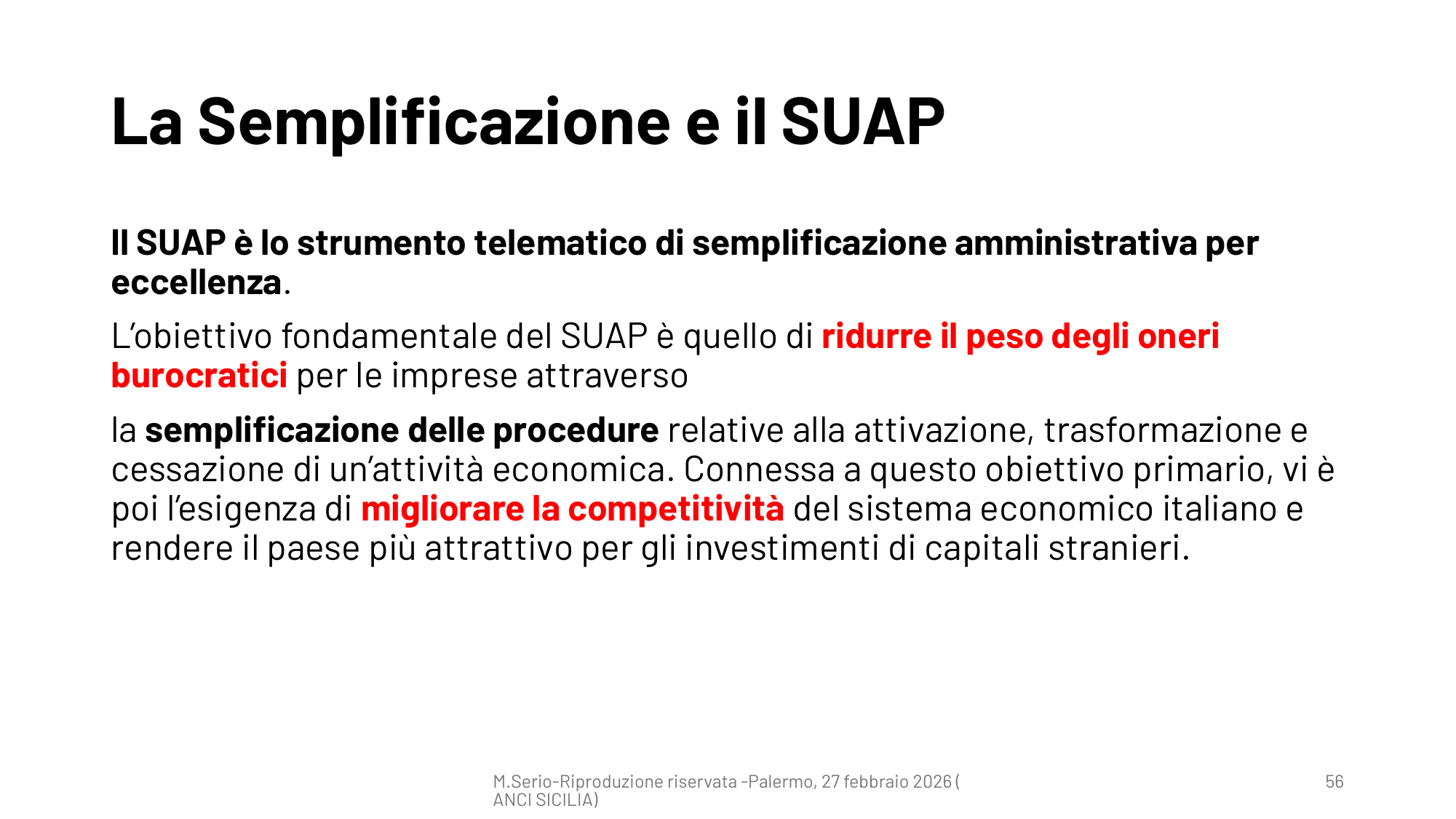

# La Semplificazione e il SUAP
Il SUAP è lo strumento telematico di semplificazione amministrativa per eccellenza.
L’obiettivo fondamentale del SUAP è quello di ridurre il peso degli oneri burocratici per le imprese attraverso
la semplificazione delle procedure relative alla attivazione, trasformazione e cessazione di un’attività economica. Connessa a questo obiettivo primario, vi è poi l’esigenza di migliorare la competitività del sistema economico italiano e rendere il paese più attrattivo per gli investimenti di capitali stranieri.
M.Serio-Riproduzione riservata -Palermo, 27 febbraio 2026 (ANCI SICILIA)
56